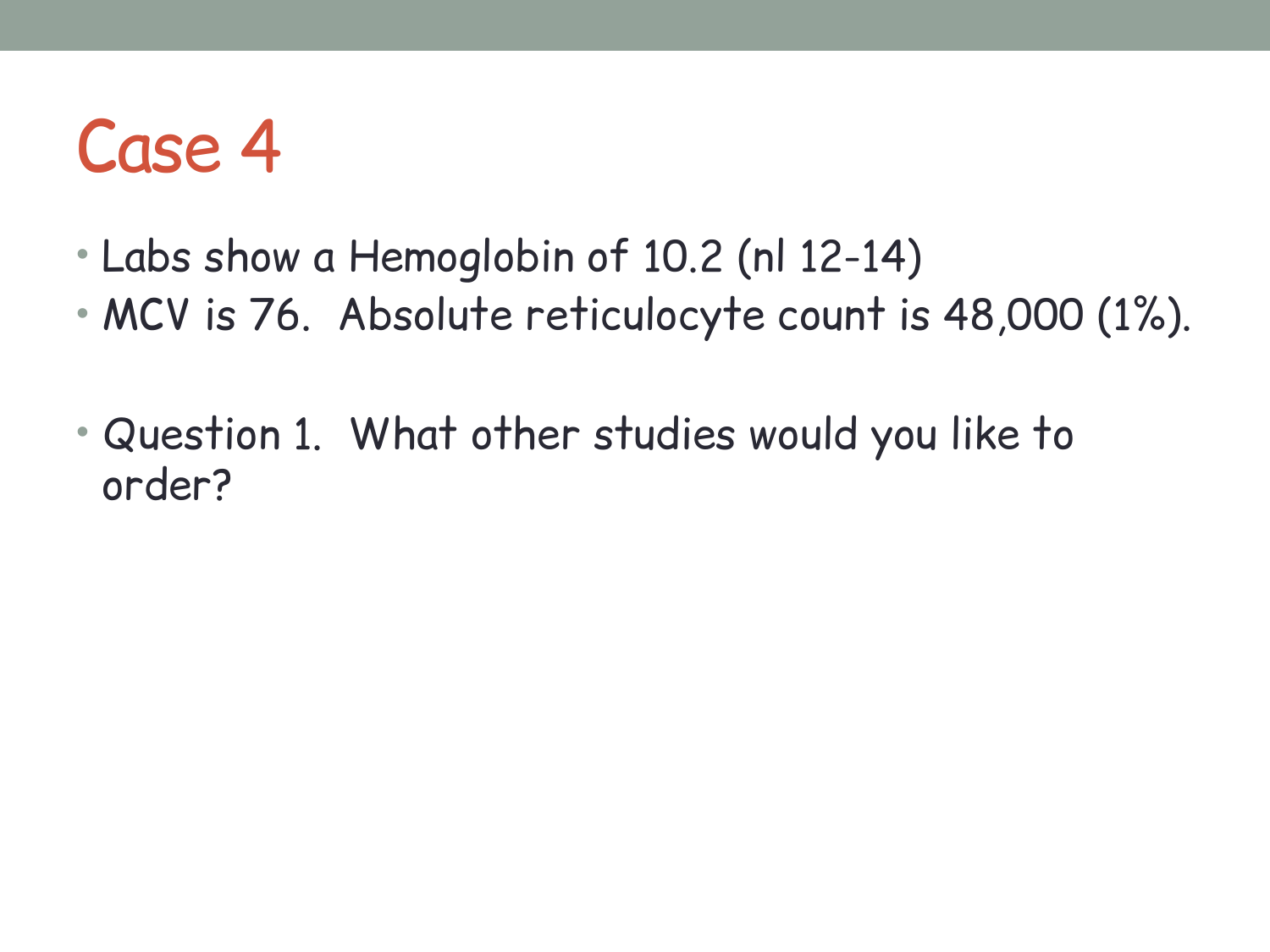

# Case 4
Labs show a Hemoglobin of 10.2 (nl 12-14)
MCV is 76.  Absolute reticulocyte count is 48,000 (1%).

Question 1.  What other studies would you like to order?